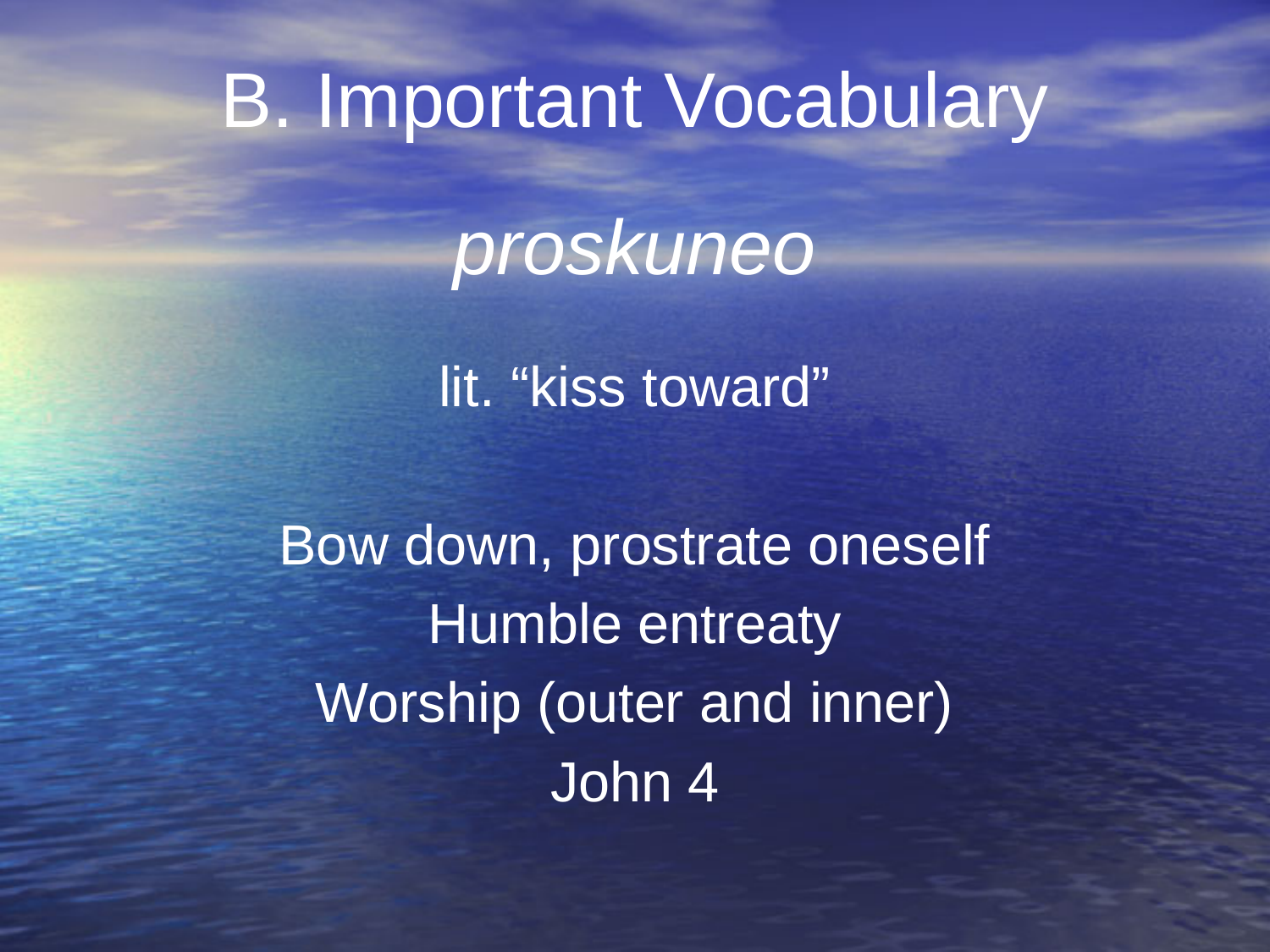

# B. Important Vocabulary
proskuneo

lit. “kiss toward”

Bow down, prostrate oneself
Humble entreaty
Worship (outer and inner)
John 4